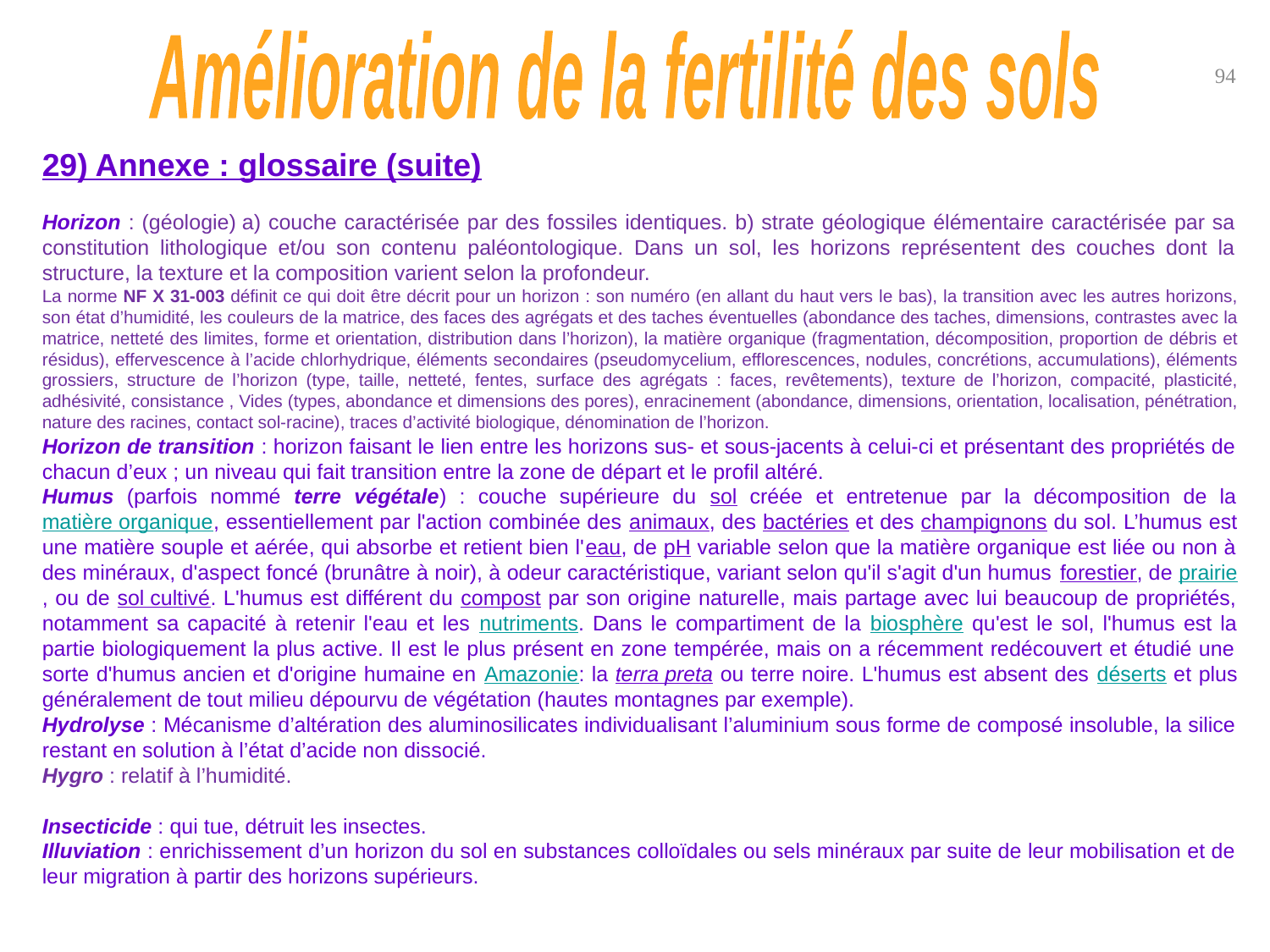

Amélioration de la fertilité des sols
94
29) Annexe : glossaire (suite)

Horizon : (géologie) a) couche caractérisée par des fossiles identiques. b) strate géologique élémentaire caractérisée par sa constitution lithologique et/ou son contenu paléontologique. Dans un sol, les horizons représentent des couches dont la structure, la texture et la composition varient selon la profondeur.
La norme NF X 31-003 définit ce qui doit être décrit pour un horizon : son numéro (en allant du haut vers le bas), la transition avec les autres horizons, son état d’humidité, les couleurs de la matrice, des faces des agrégats et des taches éventuelles (abondance des taches, dimensions, contrastes avec la matrice, netteté des limites, forme et orientation, distribution dans l’horizon), la matière organique (fragmentation, décomposition, proportion de débris et résidus), effervescence à l’acide chlorhydrique, éléments secondaires (pseudomycelium, efflorescences, nodules, concrétions, accumulations), éléments grossiers, structure de l’horizon (type, taille, netteté, fentes, surface des agrégats : faces, revêtements), texture de l’horizon, compacité, plasticité, adhésivité, consistance , Vides (types, abondance et dimensions des pores), enracinement (abondance, dimensions, orientation, localisation, pénétration, nature des racines, contact sol-racine), traces d’activité biologique, dénomination de l’horizon.
Horizon de transition : horizon faisant le lien entre les horizons sus- et sous-jacents à celui-ci et présentant des propriétés de chacun d’eux ; un niveau qui fait transition entre la zone de départ et le profil altéré.
Humus (parfois nommé terre végétale) : couche supérieure du sol créée et entretenue par la décomposition de la matière organique, essentiellement par l'action combinée des animaux, des bactéries et des champignons du sol. L’humus est une matière souple et aérée, qui absorbe et retient bien l'eau, de pH variable selon que la matière organique est liée ou non à des minéraux, d'aspect foncé (brunâtre à noir), à odeur caractéristique, variant selon qu'il s'agit d'un humus forestier, de prairie, ou de sol cultivé. L'humus est différent du compost par son origine naturelle, mais partage avec lui beaucoup de propriétés, notamment sa capacité à retenir l'eau et les nutriments. Dans le compartiment de la biosphère qu'est le sol, l'humus est la partie biologiquement la plus active. Il est le plus présent en zone tempérée, mais on a récemment redécouvert et étudié une sorte d'humus ancien et d'origine humaine en Amazonie: la terra preta ou terre noire. L'humus est absent des déserts et plus généralement de tout milieu dépourvu de végétation (hautes montagnes par exemple).
Hydrolyse : Mécanisme d’altération des aluminosilicates individualisant l’aluminium sous forme de composé insoluble, la silice restant en solution à l’état d’acide non dissocié.
Hygro : relatif à l’humidité.

Insecticide : qui tue, détruit les insectes.
Illuviation : enrichissement d’un horizon du sol en substances colloïdales ou sels minéraux par suite de leur mobilisation et de leur migration à partir des horizons supérieurs.